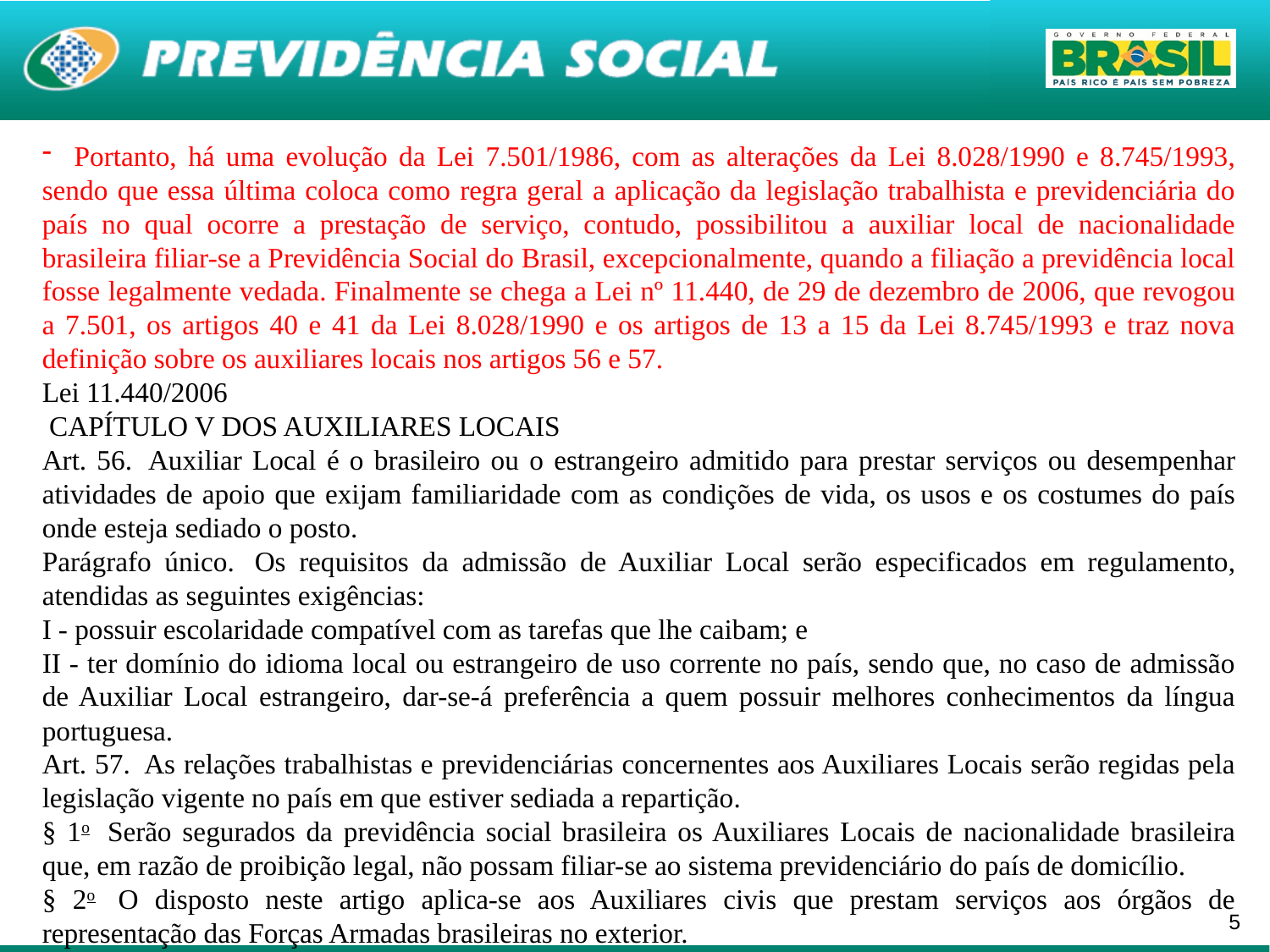

Portanto, há uma evolução da Lei 7.501/1986, com as alterações da Lei 8.028/1990 e 8.745/1993, sendo que essa última coloca como regra geral a aplicação da legislação trabalhista e previdenciária do país no qual ocorre a prestação de serviço, contudo, possibilitou a auxiliar local de nacionalidade brasileira filiar-se a Previdência Social do Brasil, excepcionalmente, quando a filiação a previdência local fosse legalmente vedada. Finalmente se chega a Lei nº 11.440, de 29 de dezembro de 2006, que revogou a 7.501, os artigos 40 e 41 da Lei 8.028/1990 e os artigos de 13 a 15 da Lei 8.745/1993 e traz nova definição sobre os auxiliares locais nos artigos 56 e 57.
Lei 11.440/2006
 CAPÍTULO V DOS AUXILIARES LOCAIS
Art. 56.  Auxiliar Local é o brasileiro ou o estrangeiro admitido para prestar serviços ou desempenhar atividades de apoio que exijam familiaridade com as condições de vida, os usos e os costumes do país onde esteja sediado o posto.
Parágrafo único.  Os requisitos da admissão de Auxiliar Local serão especificados em regulamento, atendidas as seguintes exigências:
I - possuir escolaridade compatível com as tarefas que lhe caibam; e
II - ter domínio do idioma local ou estrangeiro de uso corrente no país, sendo que, no caso de admissão de Auxiliar Local estrangeiro, dar-se-á preferência a quem possuir melhores conhecimentos da língua portuguesa.
Art. 57.  As relações trabalhistas e previdenciárias concernentes aos Auxiliares Locais serão regidas pela legislação vigente no país em que estiver sediada a repartição.
§ 1o  Serão segurados da previdência social brasileira os Auxiliares Locais de nacionalidade brasileira que, em razão de proibição legal, não possam filiar-se ao sistema previdenciário do país de domicílio.
§ 2o  O disposto neste artigo aplica-se aos Auxiliares civis que prestam serviços aos órgãos de representação das Forças Armadas brasileiras no exterior.